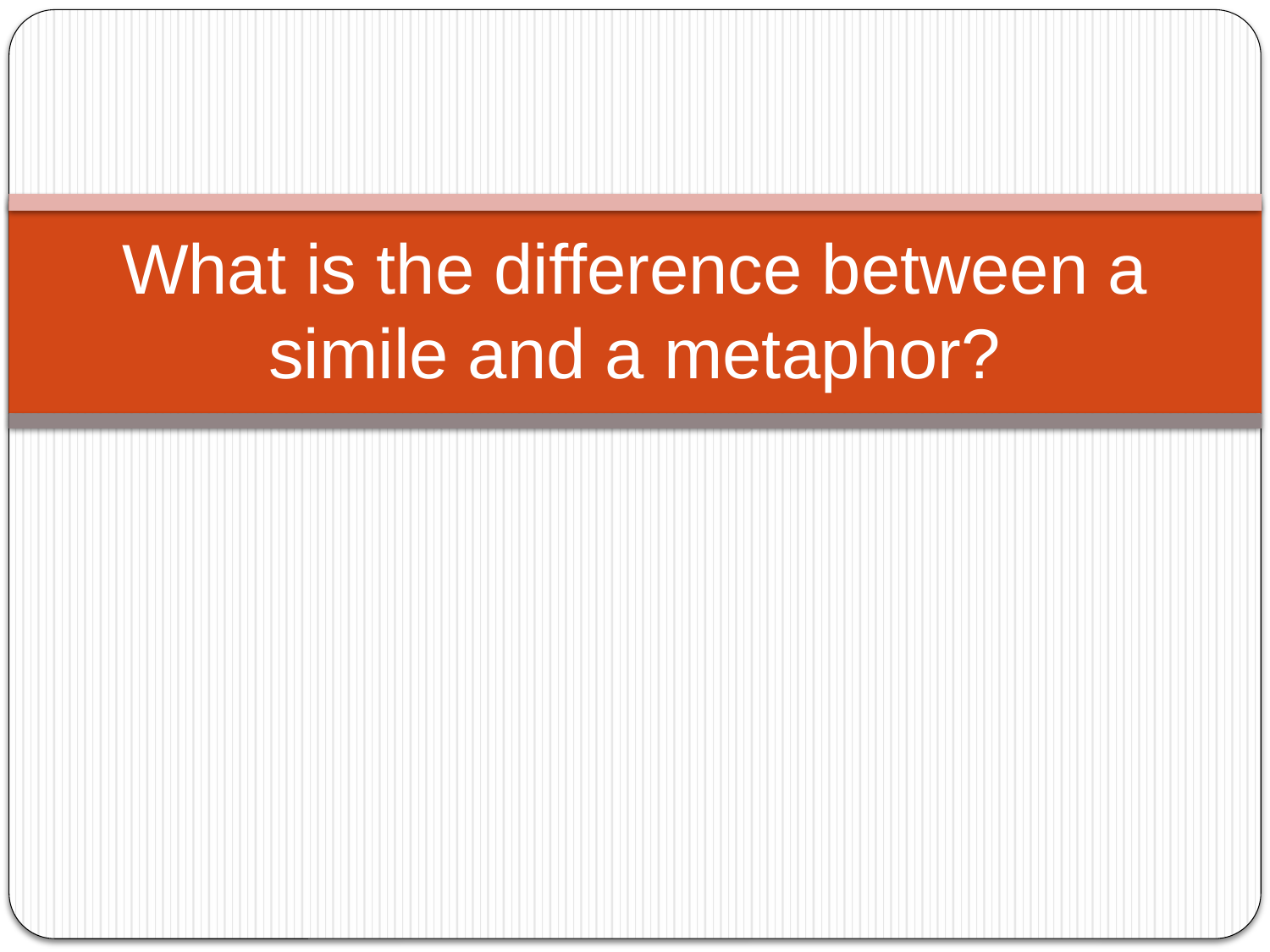

# What is the difference between a simile and a metaphor?